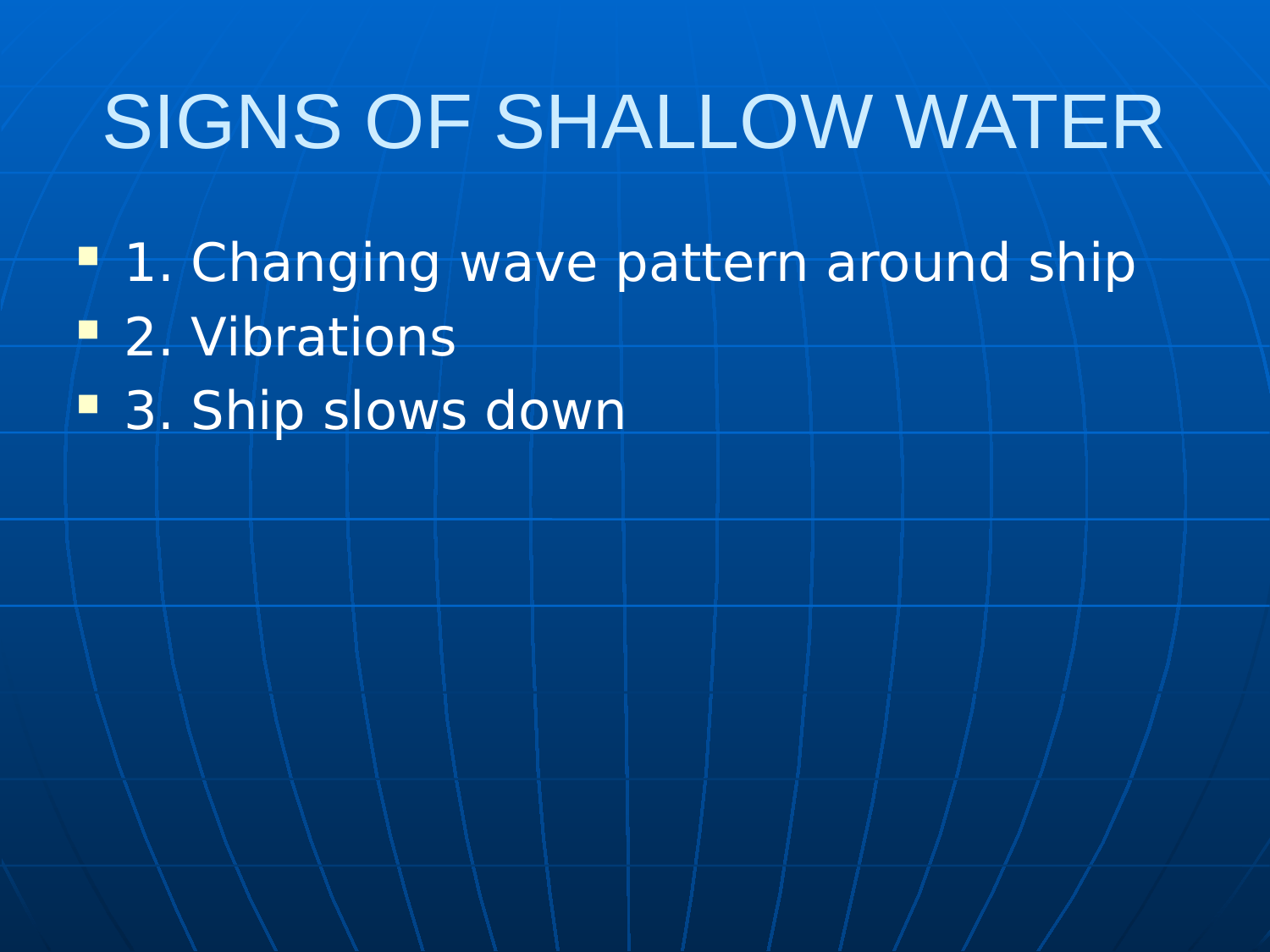

# SIGNS OF SHALLOW WATER
1. Changing wave pattern around ship
2. Vibrations
3. Ship slows down